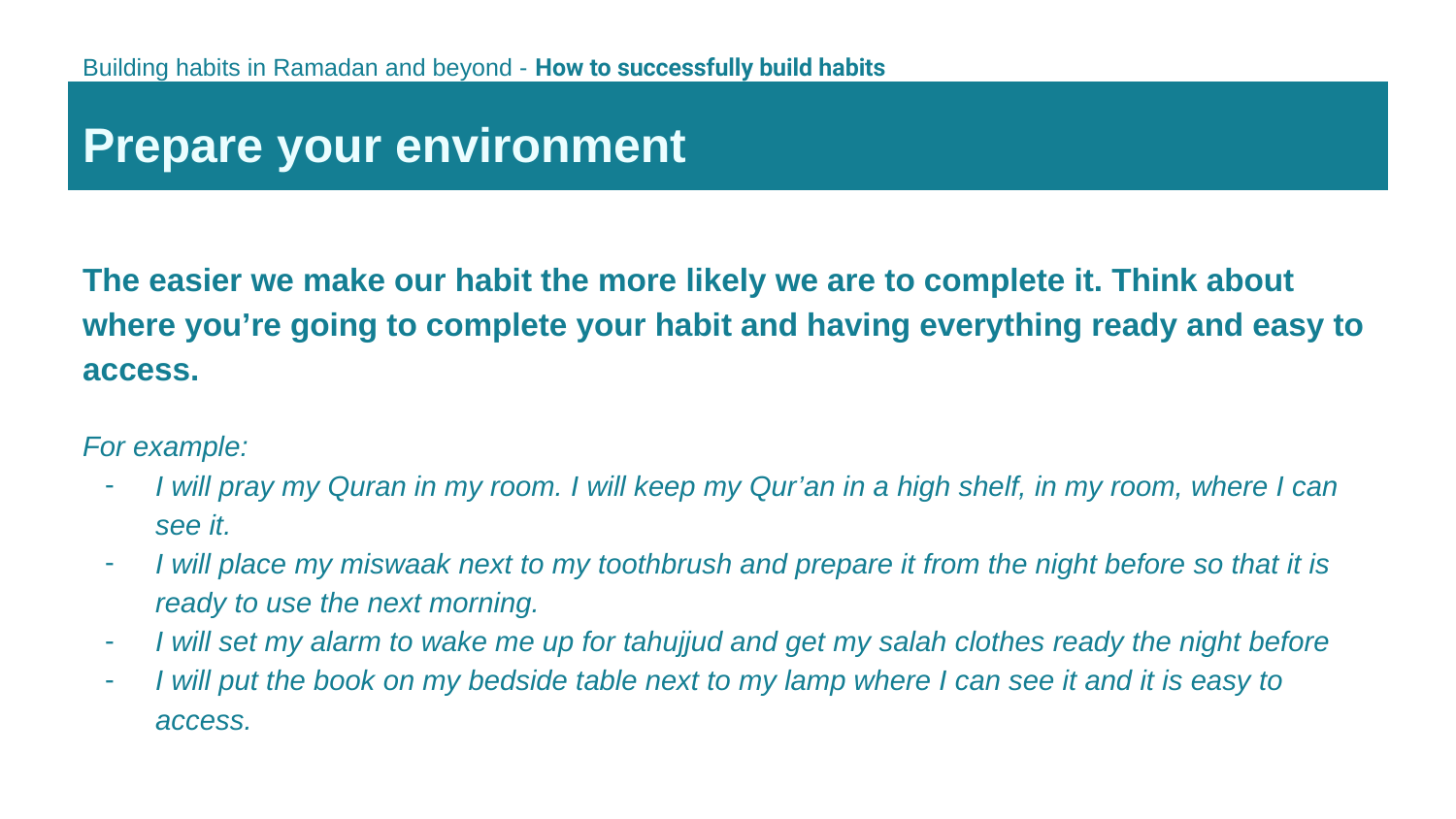

Building habits in Ramadan and beyond - How to successfully build habits

Prepare your environment
The easier we make our habit the more likely we are to complete it. Think about where you’re going to complete your habit and having everything ready and easy to access.

For example:
I will pray my Quran in my room. I will keep my Qur’an in a high shelf, in my room, where I can see it.
I will place my miswaak next to my toothbrush and prepare it from the night before so that it is ready to use the next morning.
I will set my alarm to wake me up for tahujjud and get my salah clothes ready the night before
I will put the book on my bedside table next to my lamp where I can see it and it is easy to access.